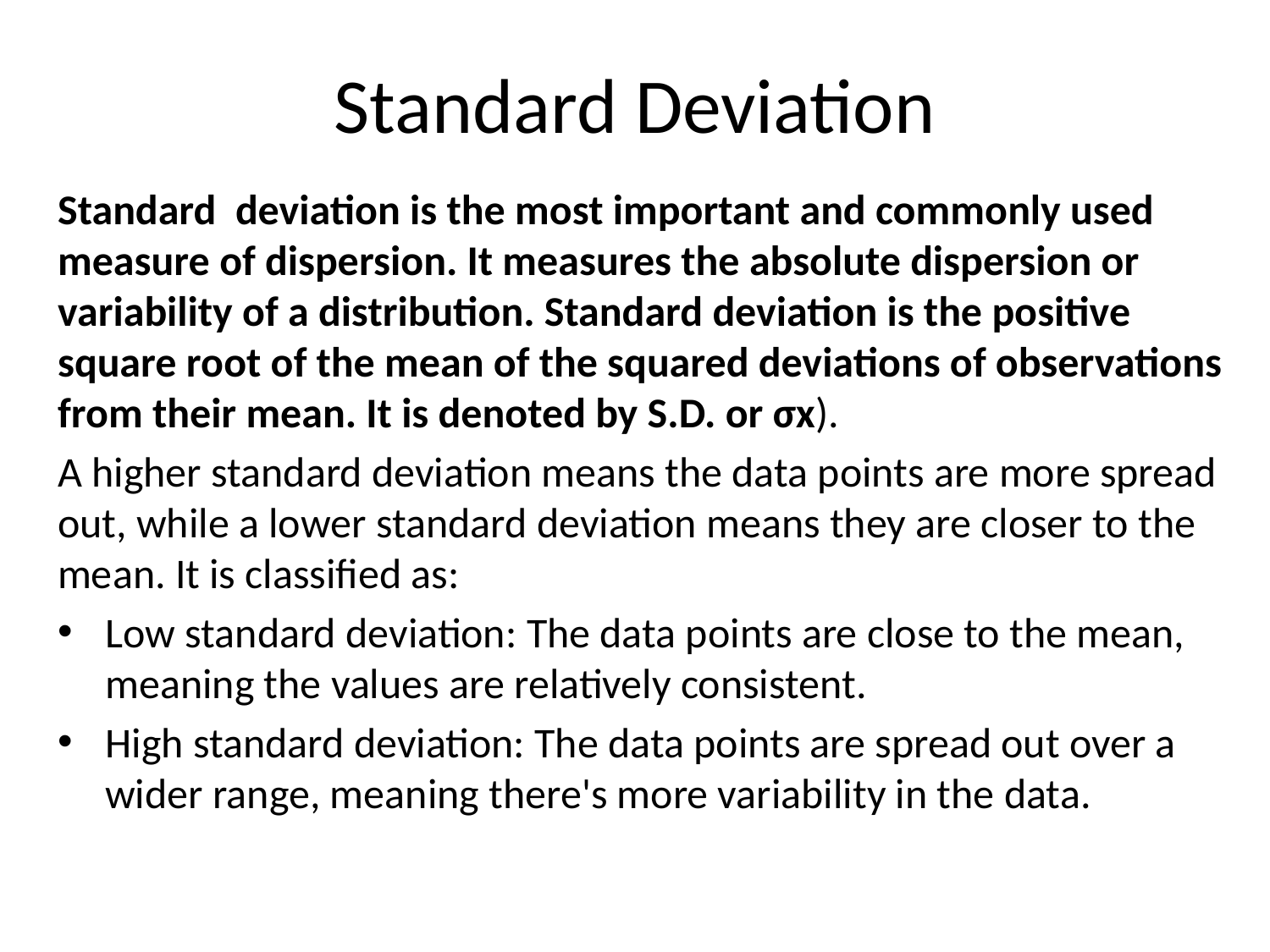

# Standard Deviation
Standard  deviation is the most important and commonly used measure of dispersion. It measures the absolute dispersion or variability of a distribution. Standard deviation is the positive square root of the mean of the squared deviations of observations from their mean. It is denoted by S.D. or σx).
A higher standard deviation means the data points are more spread out, while a lower standard deviation means they are closer to the mean. It is classified as:
Low standard deviation: The data points are close to the mean, meaning the values are relatively consistent.
High standard deviation: The data points are spread out over a wider range, meaning there's more variability in the data.